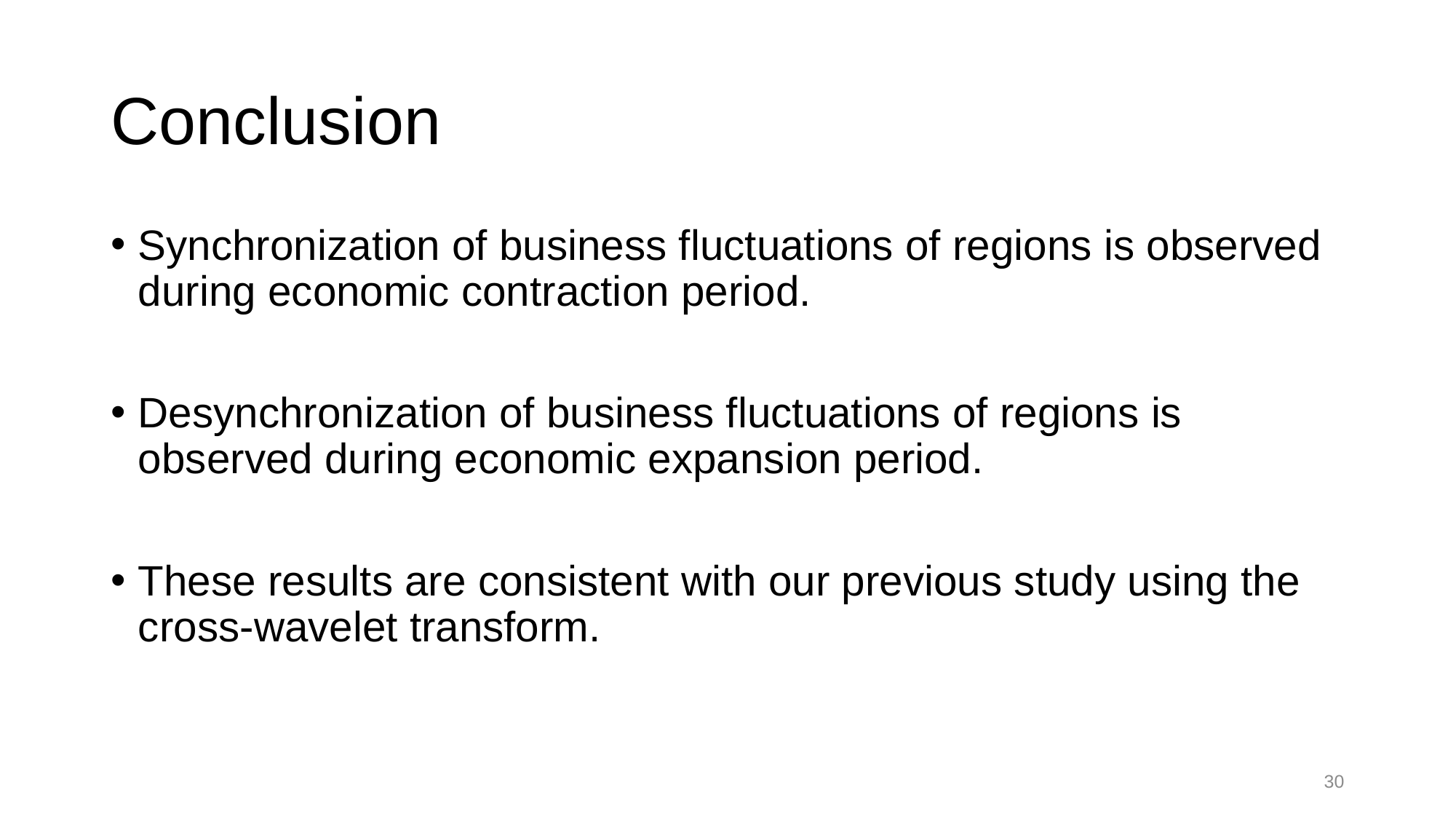

# Conclusion
Synchronization of business fluctuations of regions is observed during economic contraction period.

Desynchronization of business fluctuations of regions is observed during economic expansion period.

These results are consistent with our previous study using the cross-wavelet transform.
30